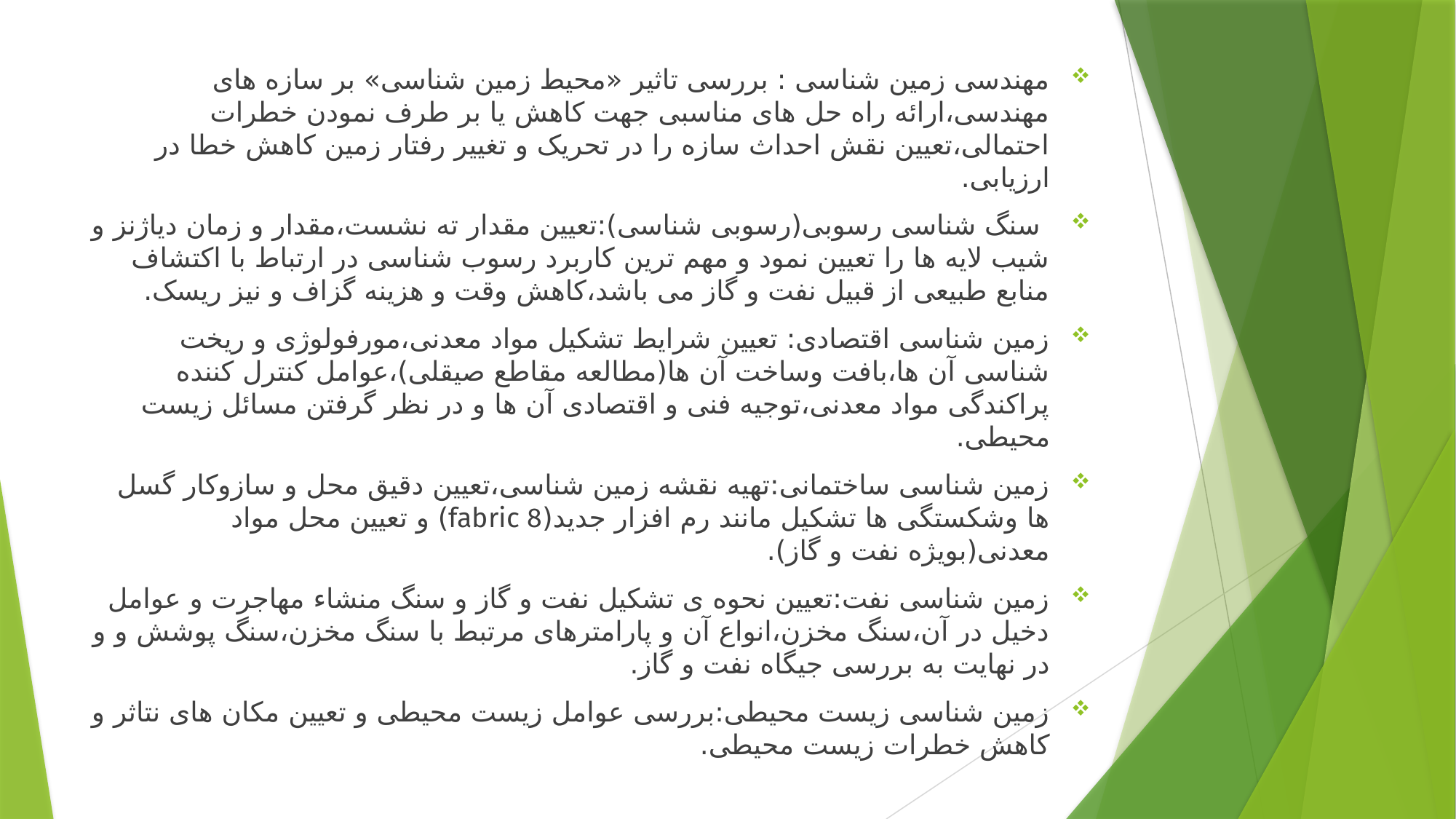

مهندسی زمین شناسی : بررسی تاثیر «محیط زمین شناسی» بر سازه های مهندسی،ارائه راه حل های مناسبی جهت کاهش یا بر طرف نمودن خطرات احتمالی،تعیین نقش احداث سازه را در تحریک و تغییر رفتار زمین کاهش خطا در ارزیابی.
 سنگ شناسی رسوبی(رسوبی شناسی):تعیین مقدار ته نشست،مقدار و زمان دیاژنز و شیب لایه ها را تعیین نمود و مهم ترین کاربرد رسوب شناسی در ارتباط با اکتشاف منابع طبیعی از قبیل نفت و گاز می باشد،کاهش وقت و هزینه گزاف و نیز ریسک.
زمین شناسی اقتصادی: تعیین شرایط تشکیل مواد معدنی،مورفولوژی و ریخت شناسی آن ها،بافت وساخت آن ها(مطالعه مقاطع صیقلی)،عوامل کنترل کننده پراکندگی مواد معدنی،توجیه فنی و اقتصادی آن ها و در نظر گرفتن مسائل زیست محیطی.
زمین شناسی ساختمانی:تهیه نقشه زمین شناسی،تعیین دقیق محل و سازوکار گسل ها وشکستگی ها تشکیل مانند رم افزار جدید(fabric 8) و تعیین محل مواد معدنی(بویژه نفت و گاز).
زمین شناسی نفت:تعیین نحوه ی تشکیل نفت و گاز و سنگ منشاء مهاجرت و عوامل دخیل در آن،سنگ مخزن،انواع آن و پارامترهای مرتبط با سنگ مخزن،سنگ پوشش و و در نهایت به بررسی جیگاه نفت و گاز.
زمین شناسی زیست محیطی:بررسی عوامل زیست محیطی و تعیین مکان های نتاثر و کاهش خطرات زیست محیطی.